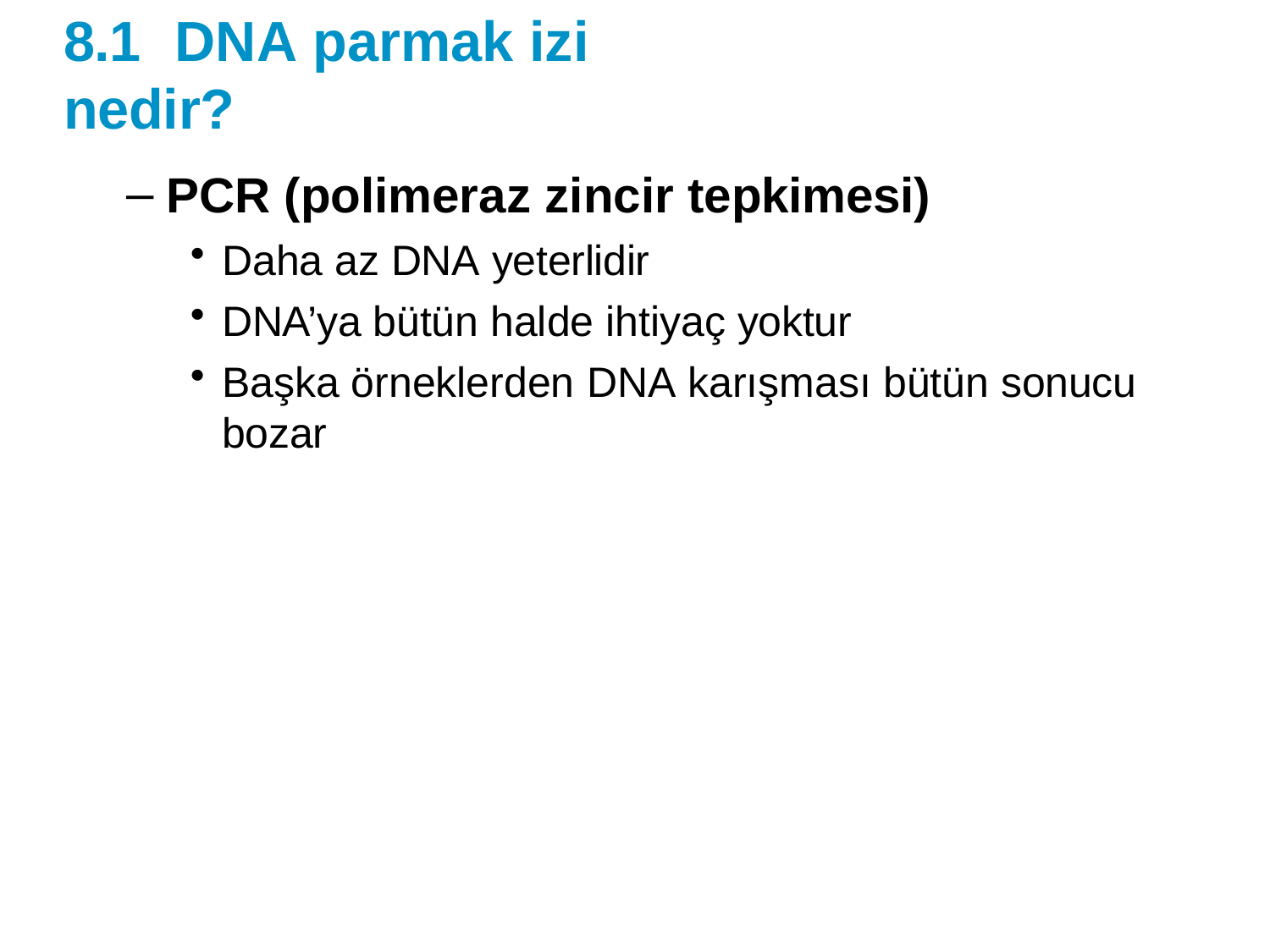

# 8.1	DNA parmak izi nedir?
PCR (polimeraz zincir tepkimesi)
Daha az DNA yeterlidir
DNA’ya bütün halde ihtiyaç yoktur
Başka örneklerden DNA karışması bütün sonucu
bozar